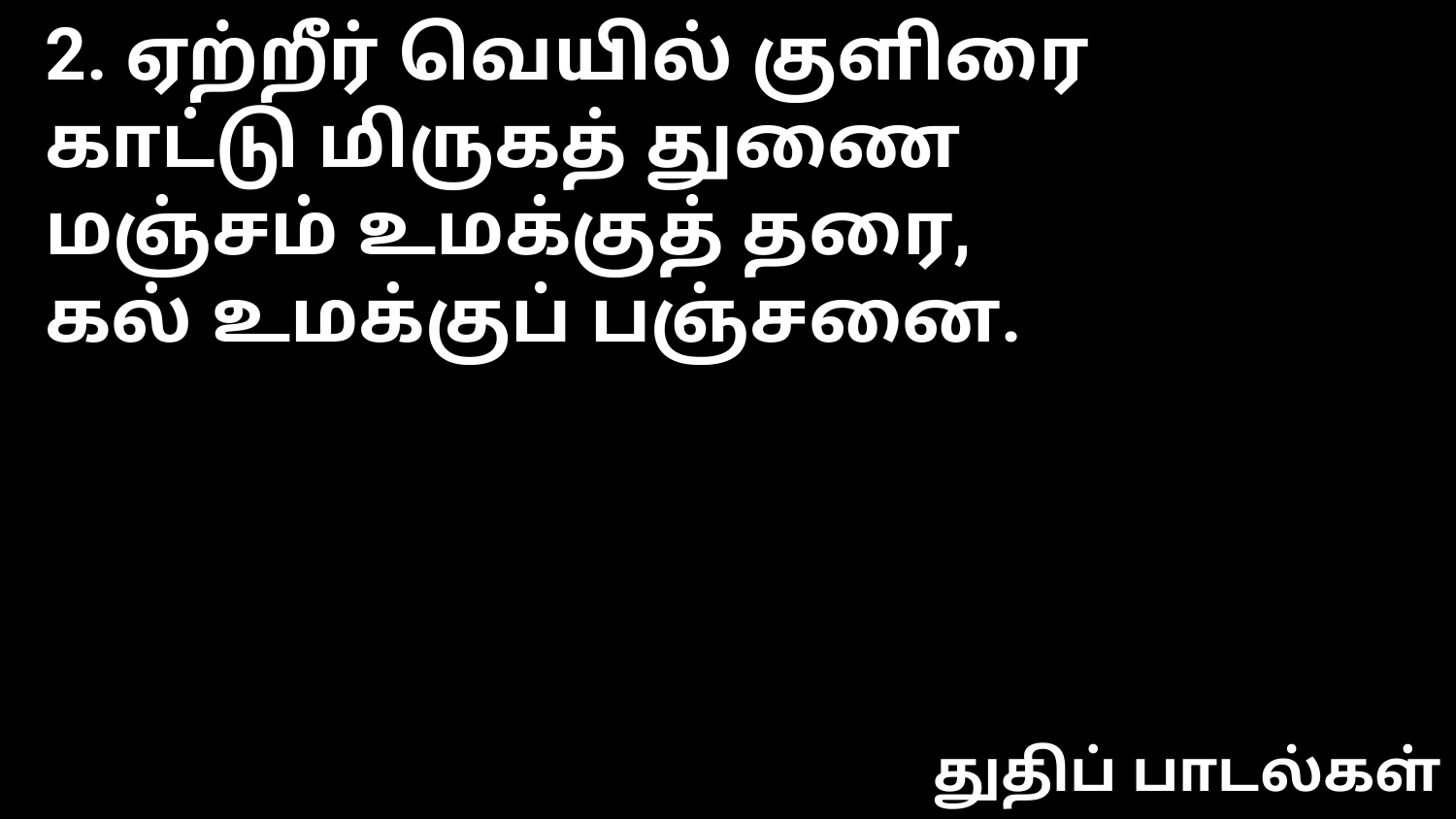

2. ஏற்றீர் வெயில் குளிரை
காட்டு மிருகத் துணை
மஞ்சம் உமக்குத் தரை,
கல் உமக்குப் பஞ்சனை.

துதிப் பாடல்கள்